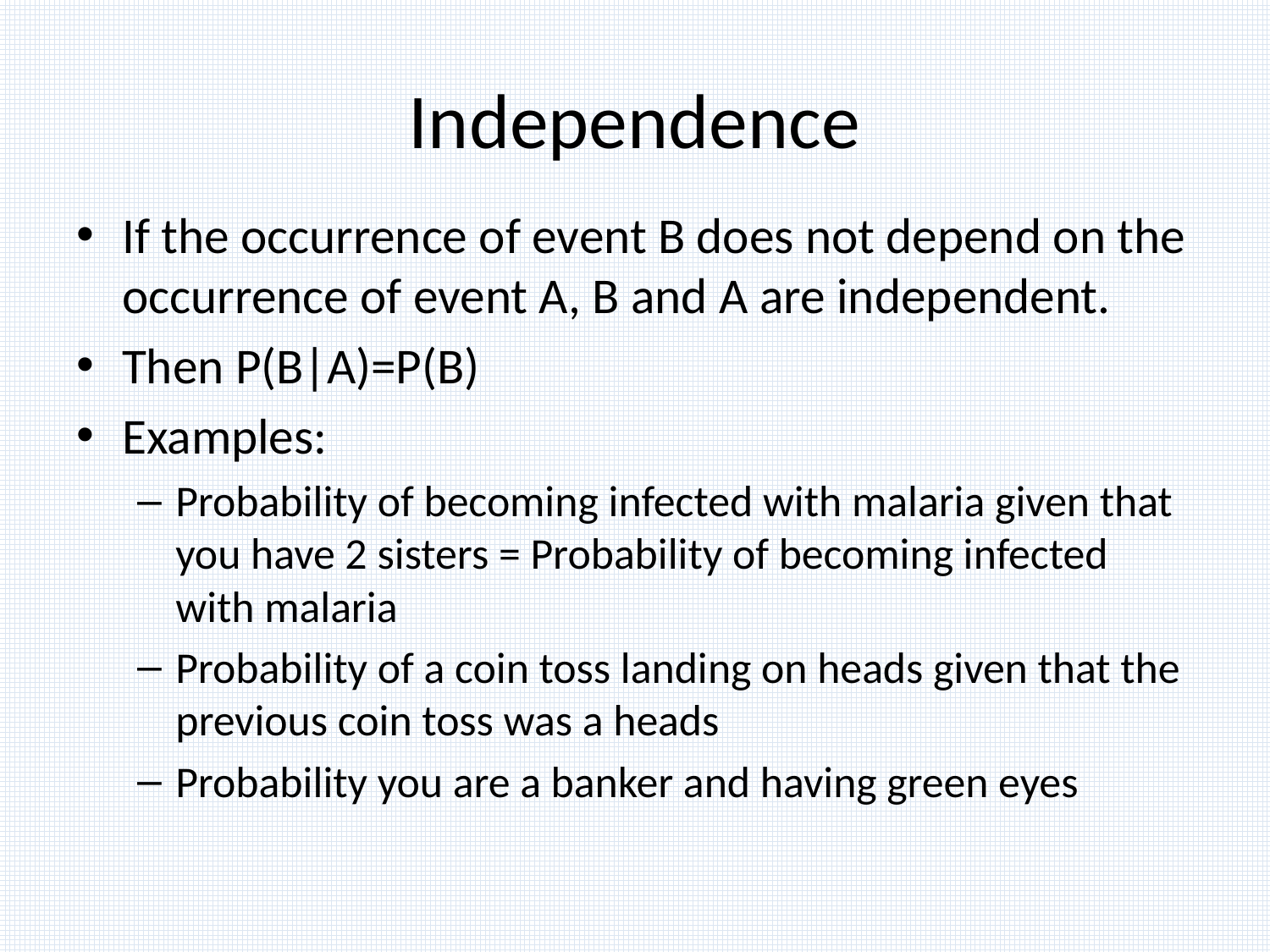

# Independence
If the occurrence of event B does not depend on the occurrence of event A, B and A are independent.
Then P(B|A)=P(B)
Examples:
Probability of becoming infected with malaria given that you have 2 sisters = Probability of becoming infected with malaria
Probability of a coin toss landing on heads given that the previous coin toss was a heads
Probability you are a banker and having green eyes